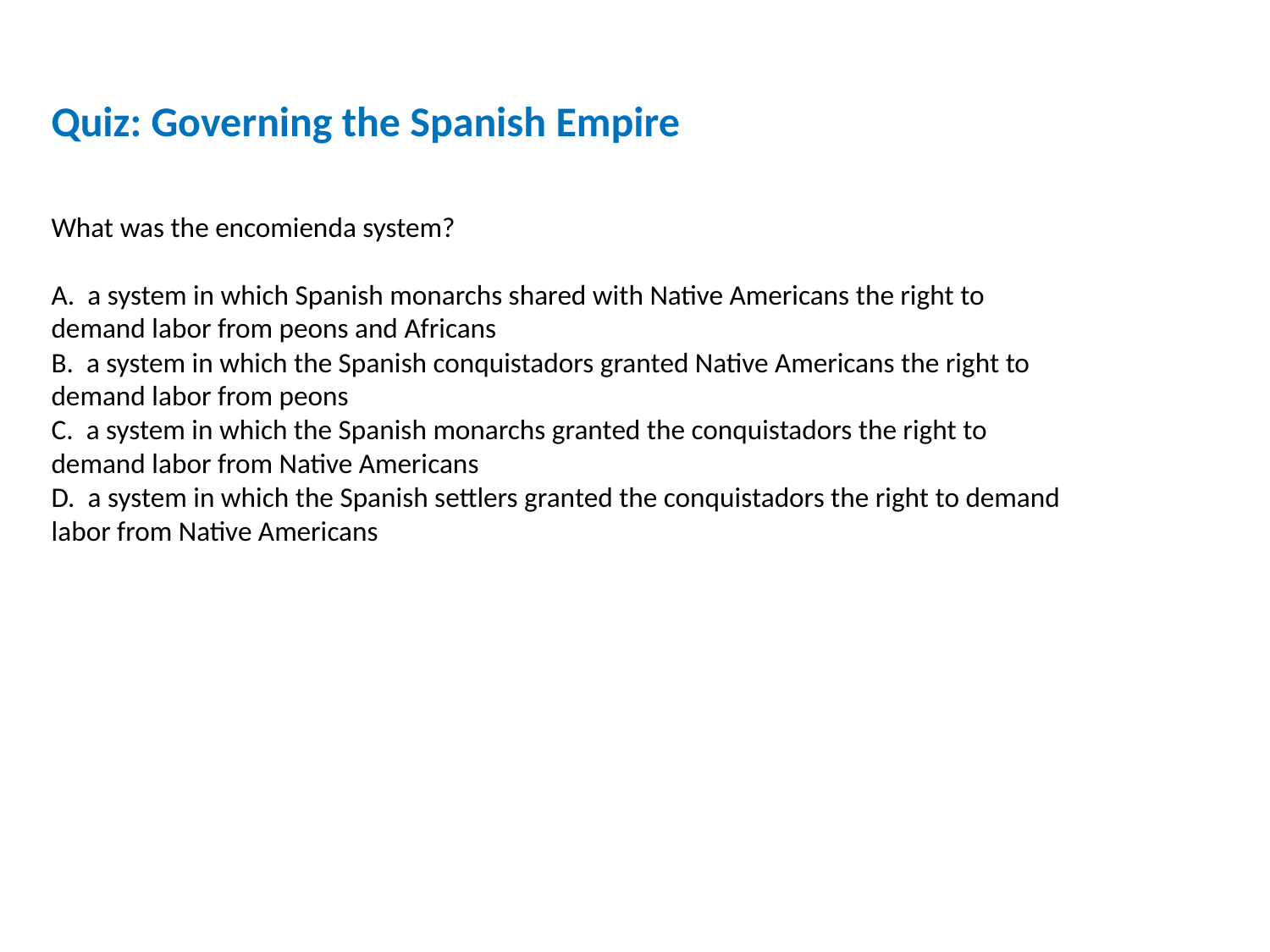

Quiz: Governing the Spanish Empire
What was the encomienda system?

A.  a system in which Spanish monarchs shared with Native Americans the right to demand labor from peons and Africans
B.  a system in which the Spanish conquistadors granted Native Americans the right to demand labor from peons
C.  a system in which the Spanish monarchs granted the conquistadors the right to demand labor from Native Americans
D.  a system in which the Spanish settlers granted the conquistadors the right to demand labor from Native Americans